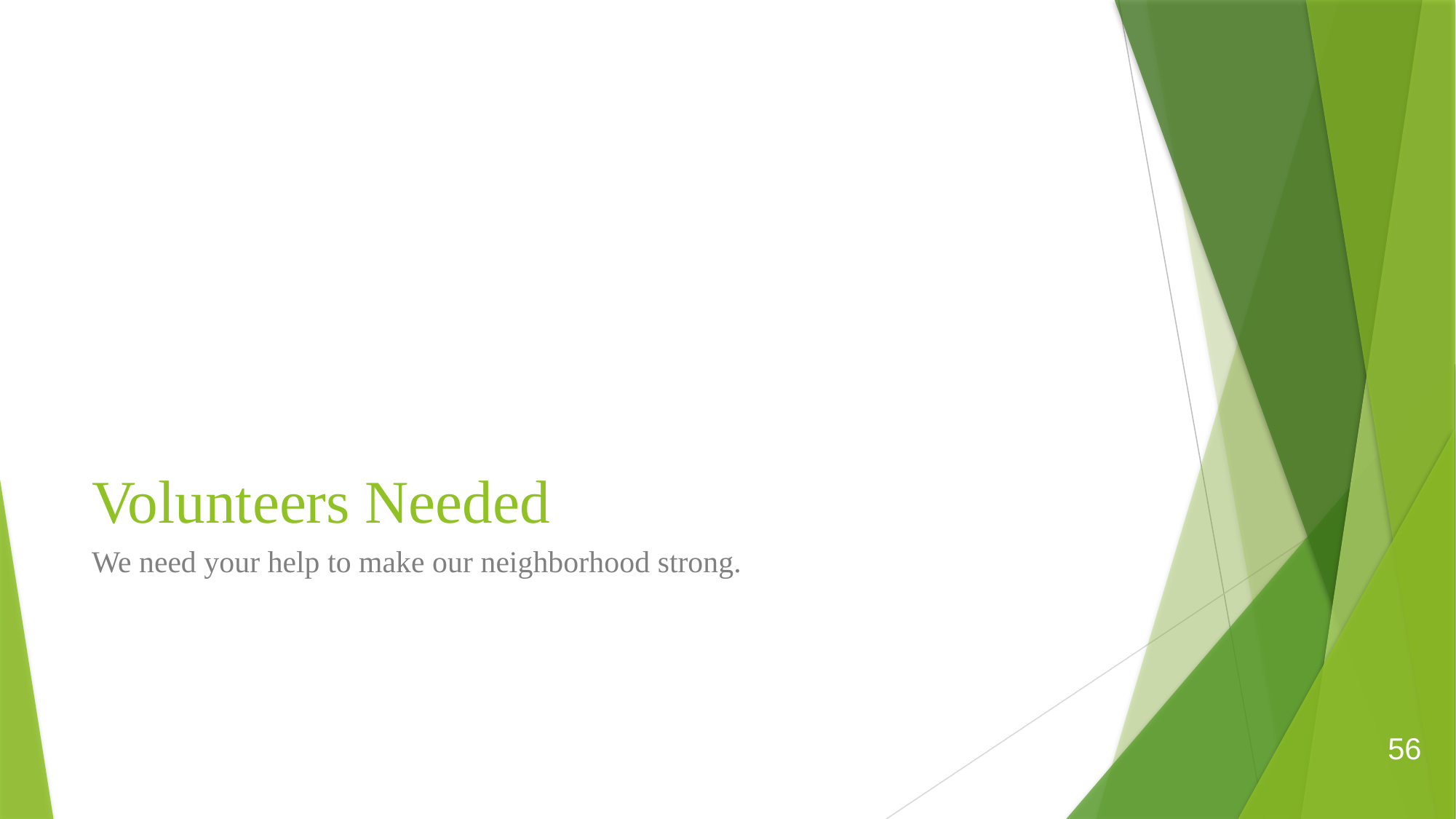

# Volunteers Needed
We need your help to make our neighborhood strong.
56